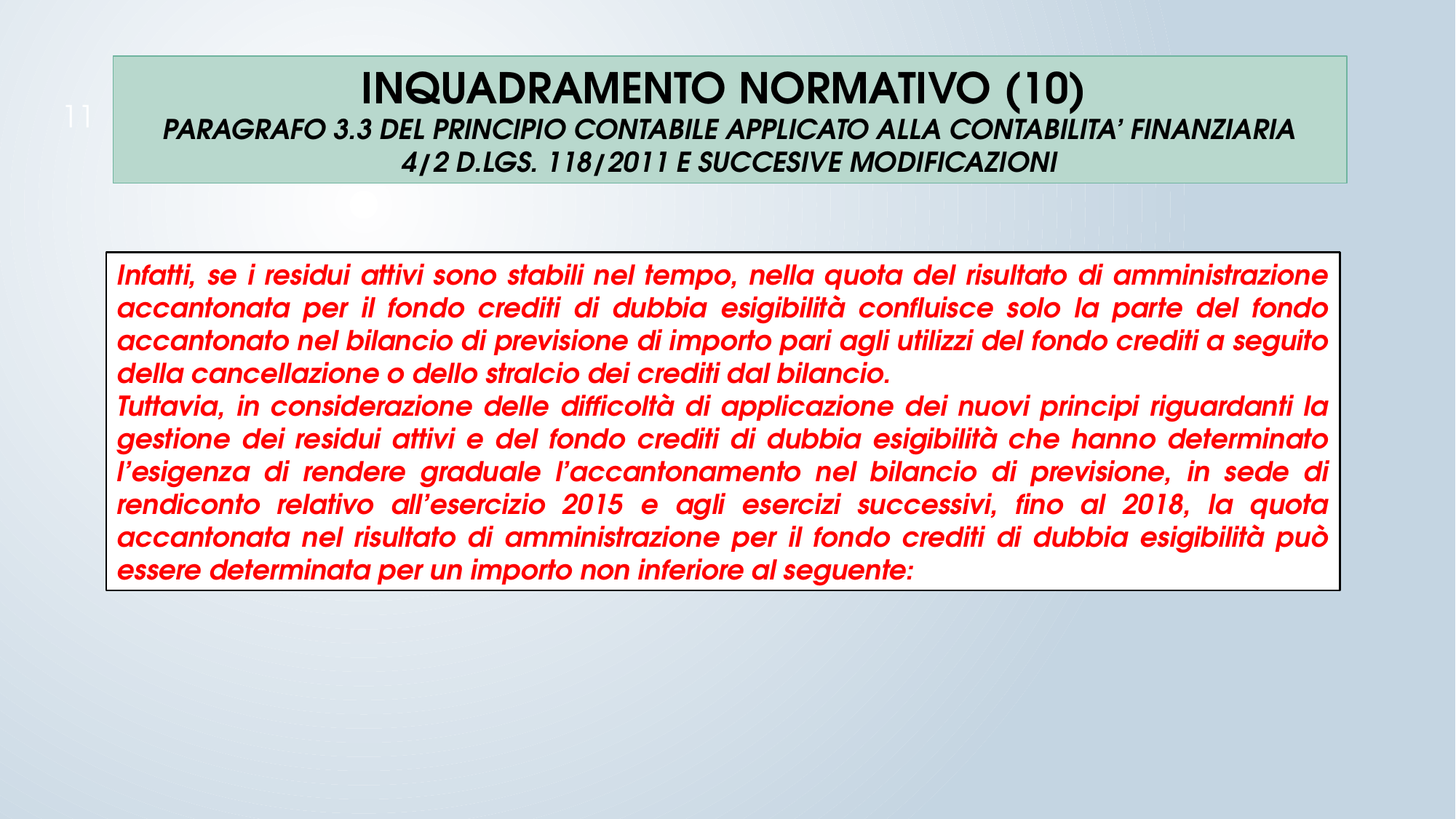

INQUADRAMENTO NORMATIVO (10)
PARAGRAFO 3.3 DEL PRINCIPIO CONTABILE APPLICATO ALLA CONTABILITA’ FINANZIARIA
4/2 D.LGS. 118/2011 E SUCCESIVE MODIFICAZIONI
INQUADRAMENTO NORMATIVO (7)
11
Infatti, se i residui attivi sono stabili nel tempo, nella quota del risultato di amministrazione accantonata per il fondo crediti di dubbia esigibilità confluisce solo la parte del fondo accantonato nel bilancio di previsione di importo pari agli utilizzi del fondo crediti a seguito della cancellazione o dello stralcio dei crediti dal bilancio.
Tuttavia, in considerazione delle difficoltà di applicazione dei nuovi principi riguardanti la gestione dei residui attivi e del fondo crediti di dubbia esigibilità che hanno determinato l’esigenza di rendere graduale l’accantonamento nel bilancio di previsione, in sede di rendiconto relativo all’esercizio 2015 e agli esercizi successivi, fino al 2018, la quota accantonata nel risultato di amministrazione per il fondo crediti di dubbia esigibilità può essere determinata per un importo non inferiore al seguente: